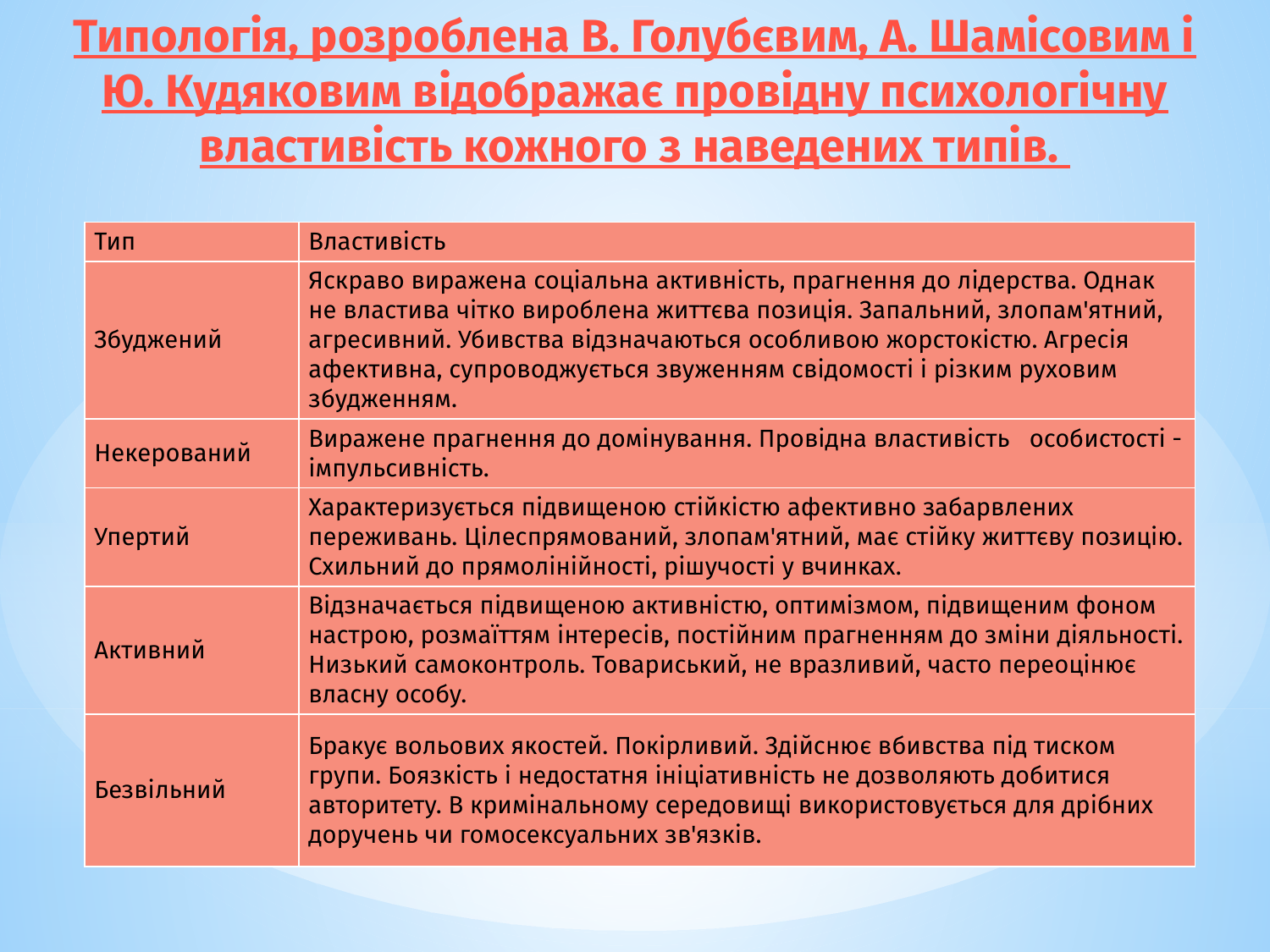

Типологія, розроблена В. Голубєвим, А. Шамісовим і Ю. Кудяковим відображає провідну психологічну властивість кожного з наведених типів.
| Тип | Властивість |
| --- | --- |
| Збуджений | Яскраво виражена соціальна активність, прагнення до лідерства. Однак не властива чітко вироблена життєва позиція. Запальний, злопам'ятний, агресивний. Убивства відзначаються особливою жорстокістю. Агресія афективна, супроводжується звуженням свідомості і різким руховим збудженням. |
| Некерований | Виражене прагнення до домінування. Провідна властивість   особистості - імпульсивність. |
| Упертий | Характеризується підвищеною стійкістю афективно забарвлених переживань. Цілеспрямований, злопам'ятний, має стійку життєву позицію. Схильний до прямолінійності, рішучості у вчинках. |
| Активний | Відзначається підвищеною активністю, оптимізмом, підвищеним фоном настрою, розмаїттям інтересів, постійним прагненням до зміни діяльності. Низький самоконтроль. Товариський, не вразливий, часто переоцінює власну особу. |
| Безвільний | Бракує вольових якостей. Покірливий. Здійснює вбивства під тиском групи. Боязкість і недостатня ініціативність не дозволяють добитися авторитету. В кримінальному середовищі використовується для дрібних доручень чи гомосексуальних зв'язків. |
#